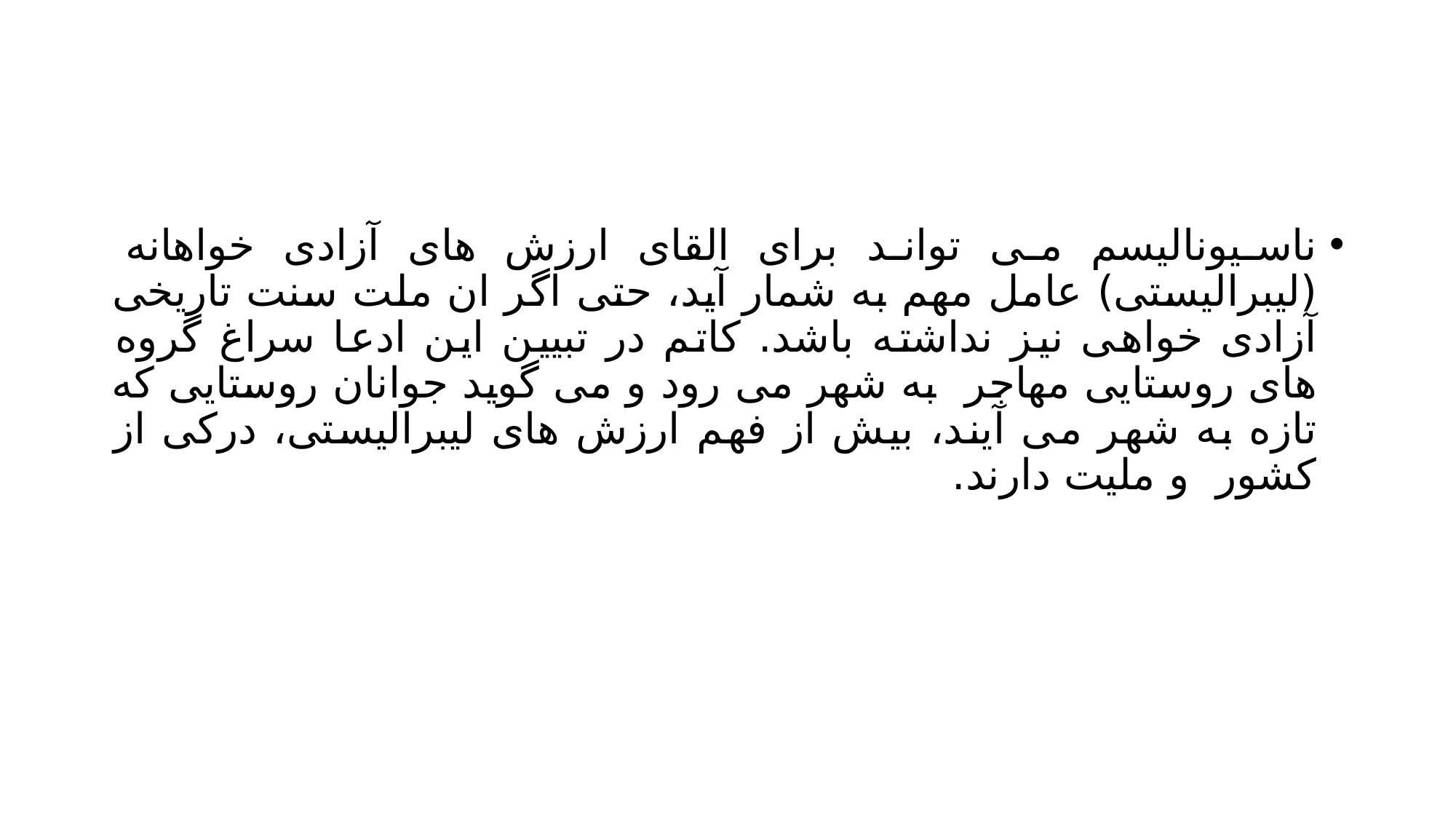

#
ناسیونالیسم می تواند برای القای ارزش های آزادی خواهانه (لیبرالیستی) عامل مهم به شمار آید، حتی اگر ان ملت سنت تاریخی آزادی خواهی نیز نداشته باشد. کاتم در تبیین این ادعا سراغ گروه های روستایی مهاجر  به شهر می رود و می گوید جوانان روستایی که تازه به شهر می آیند، بیش از فهم ارزش های لیبرالیستی، درکی از کشور  و ملیت دارند.